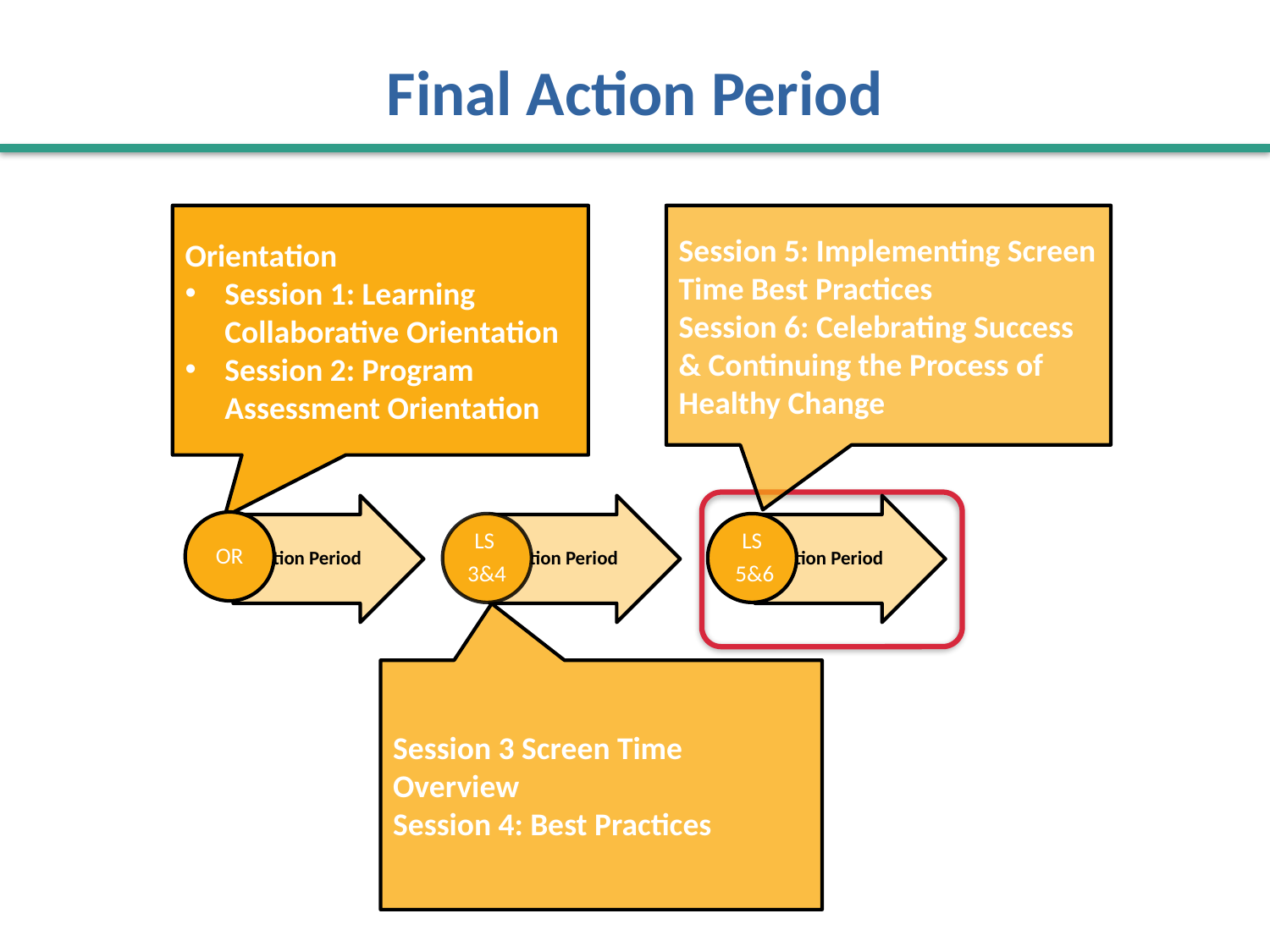

# Final Action Period
Orientation
Session 1: Learning Collaborative Orientation
Session 2: Program Assessment Orientation
Session 5: Implementing Screen Time Best Practices
Session 6: Celebrating Success
& Continuing the Process of Healthy Change
Action Period
OR
Action Period
LS
3&4
Action Period
LS
 5&6

Session 3 Screen Time Overview
Session 4: Best Practices